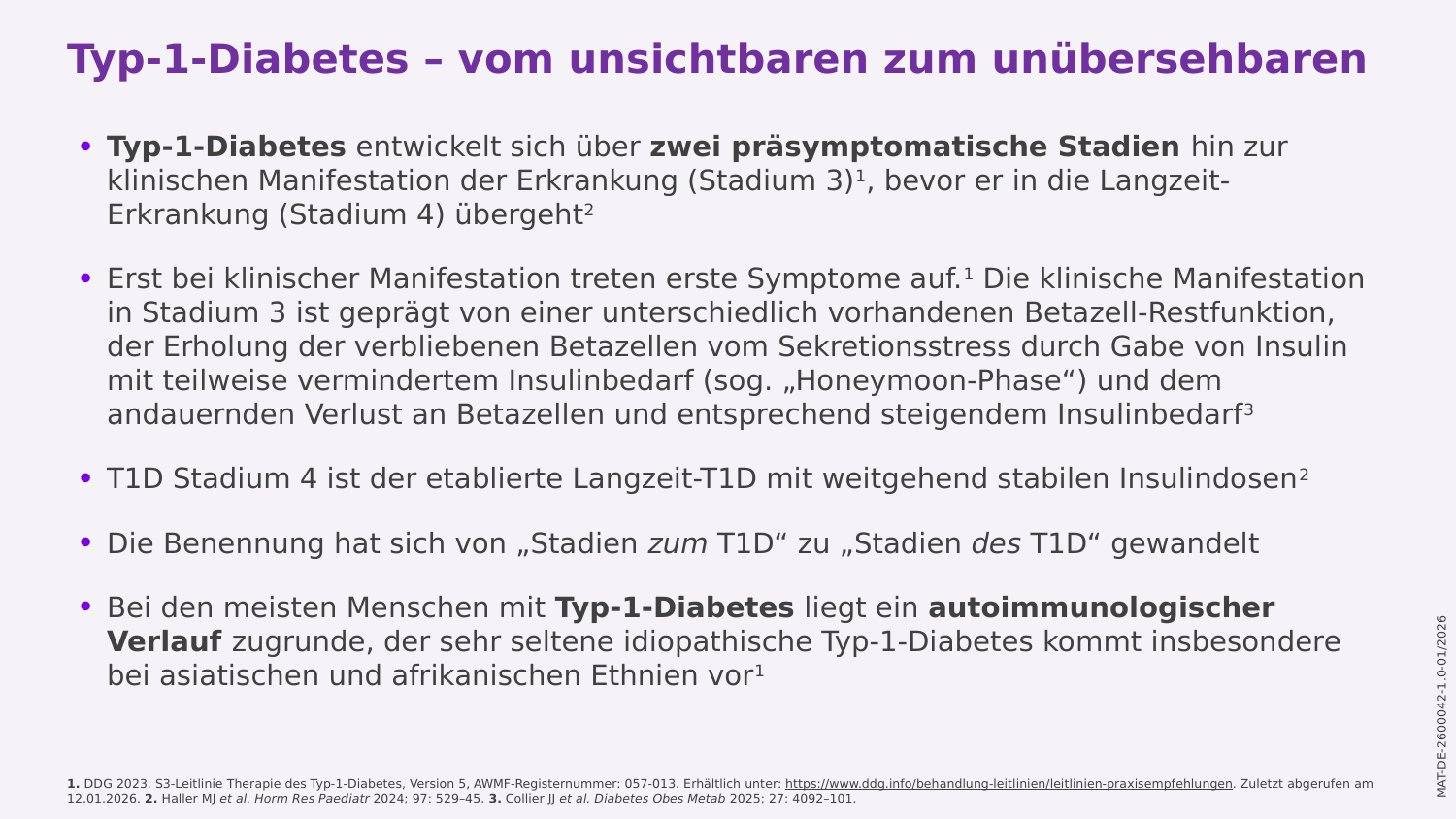

Typ-1-Diabetes – vom unsichtbaren zum unübersehbaren
Typ-1-Diabetes entwickelt sich über zwei präsymptomatische Stadien hin zur klinischen Manifestation der Erkrankung (Stadium 3)1, bevor er in die Langzeit-Erkrankung (Stadium 4) übergeht2
Erst bei klinischer Manifestation treten erste Symptome auf.1 Die klinische Manifestation in Stadium 3 ist geprägt von einer unterschiedlich vorhandenen Betazell-Restfunktion, der Erholung der verbliebenen Betazellen vom Sekretionsstress durch Gabe von Insulin mit teilweise vermindertem Insulinbedarf (sog. „Honeymoon-Phase“) und dem andauernden Verlust an Betazellen und entsprechend steigendem Insulinbedarf3
T1D Stadium 4 ist der etablierte Langzeit-T1D mit weitgehend stabilen Insulindosen2
Die Benennung hat sich von „Stadien zum T1D“ zu „Stadien des T1D“ gewandelt
Bei den meisten Menschen mit Typ-1-Diabetes liegt ein autoimmunologischer Verlauf zugrunde, der sehr seltene idiopathische Typ-1-Diabetes kommt insbesondere bei asiatischen und afrikanischen Ethnien vor1

1. DDG 2023. S3-Leitlinie Therapie des Typ-1-Diabetes, Version 5, AWMF-Registernummer: 057-013. Erhältlich unter: https://www.ddg.info/behandlung-leitlinien/leitlinien-praxisempfehlungen. Zuletzt abgerufen am 12.01.2026. 2. Haller MJ et al. Horm Res Paediatr 2024; 97: 529–45. 3. Collier JJ et al. Diabetes Obes Metab 2025; 27: 4092–101.